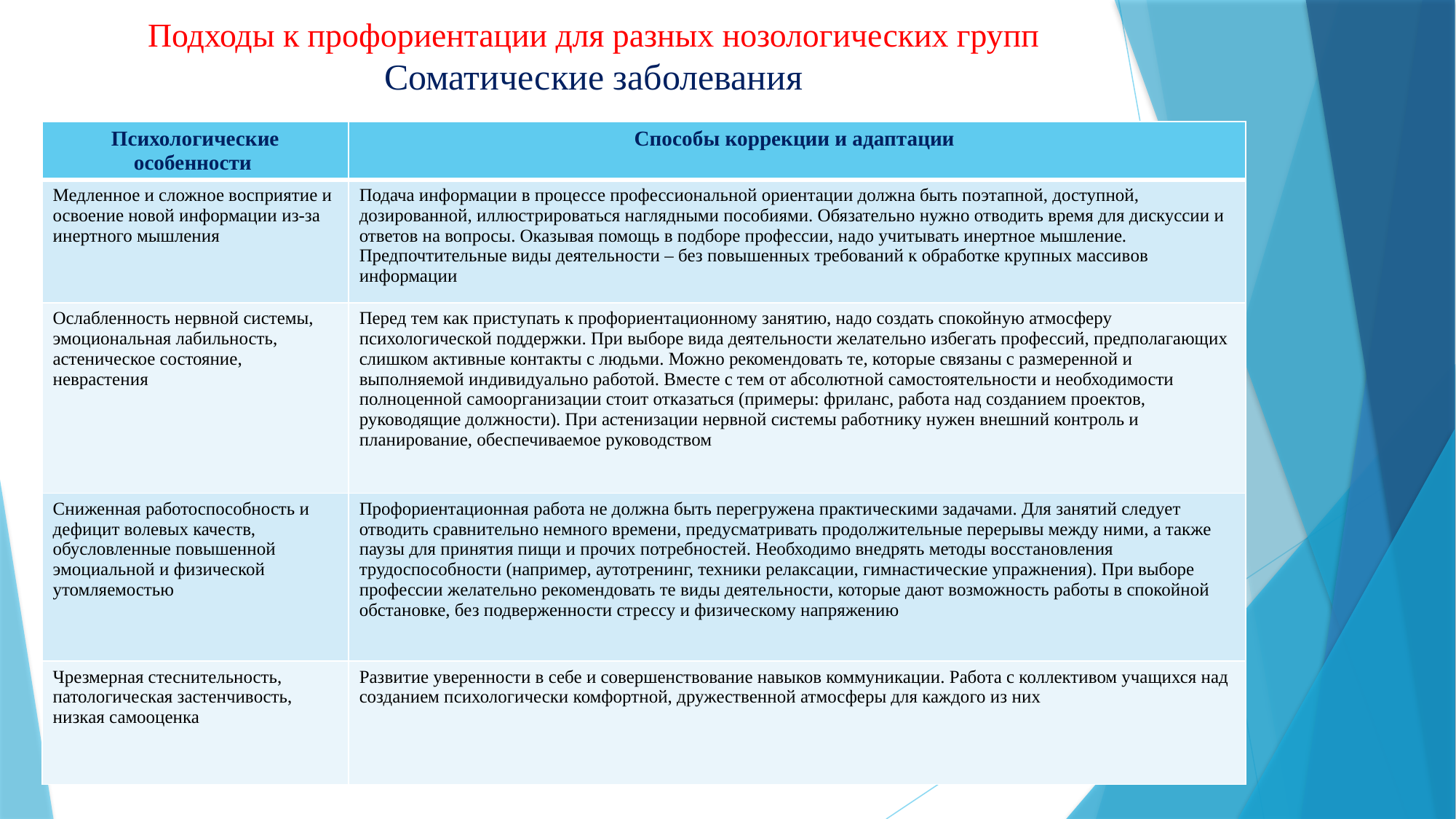

# Подходы к профориентации для разных нозологических групп Соматические заболевания
| Психологические особенности | Способы коррекции и адаптации |
| --- | --- |
| Медленное и сложное восприятие и освоение новой информации из-за инертного мышления | Подача информации в процессе профессиональной ориентации должна быть поэтапной, доступной, дозированной, иллюстрироваться наглядными пособиями. Обязательно нужно отводить время для дискуссии и ответов на вопросы. Оказывая помощь в подборе профессии, надо учитывать инертное мышление. Предпочтительные виды деятельности – без повышенных требований к обработке крупных массивов информации |
| Ослабленность нервной системы, эмоциональная лабильность, астеническое состояние, неврастения | Перед тем как приступать к профориентационному занятию, надо создать спокойную атмосферу психологической поддержки. При выборе вида деятельности желательно избегать профессий, предполагающих слишком активные контакты с людьми. Можно рекомендовать те, которые связаны с размеренной и выполняемой индивидуально работой. Вместе с тем от абсолютной самостоятельности и необходимости полноценной самоорганизации стоит отказаться (примеры: фриланс, работа над созданием проектов, руководящие должности). При астенизации нервной системы работнику нужен внешний контроль и планирование, обеспечиваемое руководством |
| Сниженная работоспособность и дефицит волевых качеств, обусловленные повышенной эмоциальной и физической утомляемостью | Профориентационная работа не должна быть перегружена практическими задачами. Для занятий следует отводить сравнительно немного времени, предусматривать продолжительные перерывы между ними, а также паузы для принятия пищи и прочих потребностей. Необходимо внедрять методы восстановления трудоспособности (например, аутотренинг, техники релаксации, гимнастические упражнения). При выборе профессии желательно рекомендовать те виды деятельности, которые дают возможность работы в спокойной обстановке, без подверженности стрессу и физическому напряжению |
| Чрезмерная стеснительность, патологическая застенчивость, низкая самооценка | Развитие уверенности в себе и совершенствование навыков коммуникации. Работа с коллективом учащихся над созданием психологически комфортной, дружественной атмосферы для каждого из них |